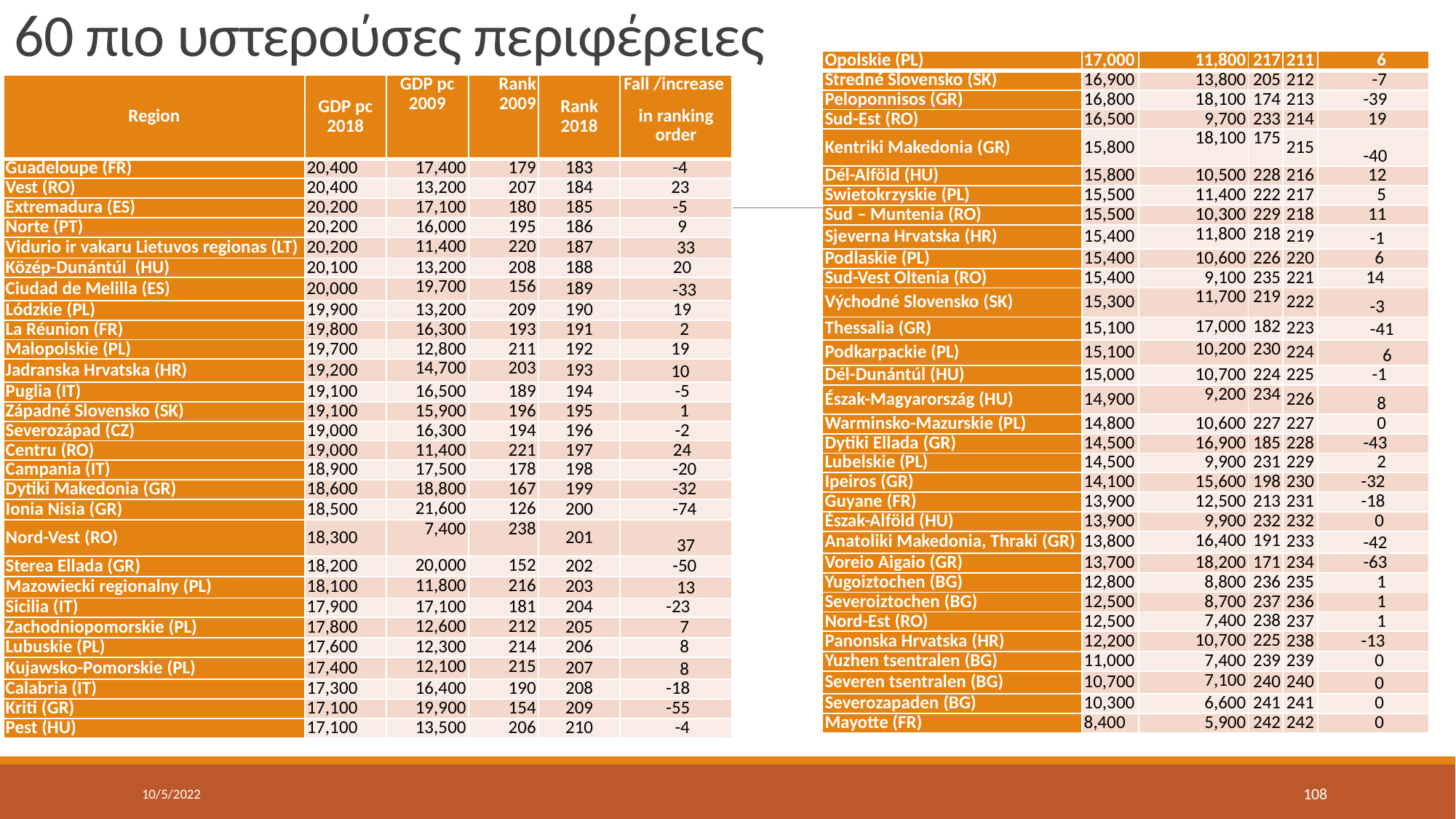

# 60 πιο υστερούσες περιφέρειες
| Opolskie (PL) | 17,000 | 11,800 | 217 | 211 | 6 |
| --- | --- | --- | --- | --- | --- |
| Stredné Slovensko (SK) | 16,900 | 13,800 | 205 | 212 | -7 |
| Peloponnisos (GR) | 16,800 | 18,100 | 174 | 213 | -39 |
| Sud-Est (RO) | 16,500 | 9,700 | 233 | 214 | 19 |
| Kentriki Makedonia (GR) | 15,800 | 18,100 | 175 | 215 | -40 |
| Dél-Alföld (HU) | 15,800 | 10,500 | 228 | 216 | 12 |
| Swietokrzyskie (PL) | 15,500 | 11,400 | 222 | 217 | 5 |
| Sud – Muntenia (RO) | 15,500 | 10,300 | 229 | 218 | 11 |
| Sjeverna Hrvatska (HR) | 15,400 | 11,800 | 218 | 219 | -1 |
| Podlaskie (PL) | 15,400 | 10,600 | 226 | 220 | 6 |
| Sud-Vest Oltenia (RO) | 15,400 | 9,100 | 235 | 221 | 14 |
| Východné Slovensko (SK) | 15,300 | 11,700 | 219 | 222 | -3 |
| Thessalia (GR) | 15,100 | 17,000 | 182 | 223 | -41 |
| Podkarpackie (PL) | 15,100 | 10,200 | 230 | 224 | 6 |
| Dél-Dunántúl (HU) | 15,000 | 10,700 | 224 | 225 | -1 |
| Észak-Magyarország (HU) | 14,900 | 9,200 | 234 | 226 | 8 |
| Warminsko-Mazurskie (PL) | 14,800 | 10,600 | 227 | 227 | 0 |
| Dytiki Ellada (GR) | 14,500 | 16,900 | 185 | 228 | -43 |
| Lubelskie (PL) | 14,500 | 9,900 | 231 | 229 | 2 |
| Ipeiros (GR) | 14,100 | 15,600 | 198 | 230 | -32 |
| Guyane (FR) | 13,900 | 12,500 | 213 | 231 | -18 |
| Észak-Alföld (HU) | 13,900 | 9,900 | 232 | 232 | 0 |
| Anatoliki Makedonia, Thraki (GR) | 13,800 | 16,400 | 191 | 233 | -42 |
| Voreio Aigaio (GR) | 13,700 | 18,200 | 171 | 234 | -63 |
| Yugoiztochen (BG) | 12,800 | 8,800 | 236 | 235 | 1 |
| Severoiztochen (BG) | 12,500 | 8,700 | 237 | 236 | 1 |
| Nord-Est (RO) | 12,500 | 7,400 | 238 | 237 | 1 |
| Panonska Hrvatska (HR) | 12,200 | 10,700 | 225 | 238 | -13 |
| Yuzhen tsentralen (BG) | 11,000 | 7,400 | 239 | 239 | 0 |
| Severen tsentralen (BG) | 10,700 | 7,100 | 240 | 240 | 0 |
| Severozapaden (BG) | 10,300 | 6,600 | 241 | 241 | 0 |
| Mayotte (FR) | 8,400 | 5,900 | 242 | 242 | 0 |
| Region | GDP pc 2018 | GDP pc 2009 | Rank 2009 | Rank 2018 | Fall /increase in ranking order |
| --- | --- | --- | --- | --- | --- |
| Guadeloupe (FR) | 20,400 | 17,400 | 179 | 183 | -4 |
| Vest (RO) | 20,400 | 13,200 | 207 | 184 | 23 |
| Extremadura (ES) | 20,200 | 17,100 | 180 | 185 | -5 |
| Norte (PT) | 20,200 | 16,000 | 195 | 186 | 9 |
| Vidurio ir vakaru Lietuvos regionas (LT) | 20,200 | 11,400 | 220 | 187 | 33 |
| Közép-Dunántúl (HU) | 20,100 | 13,200 | 208 | 188 | 20 |
| Ciudad de Melilla (ES) | 20,000 | 19,700 | 156 | 189 | -33 |
| Lódzkie (PL) | 19,900 | 13,200 | 209 | 190 | 19 |
| La Réunion (FR) | 19,800 | 16,300 | 193 | 191 | 2 |
| Malopolskie (PL) | 19,700 | 12,800 | 211 | 192 | 19 |
| Jadranska Hrvatska (HR) | 19,200 | 14,700 | 203 | 193 | 10 |
| Puglia (IT) | 19,100 | 16,500 | 189 | 194 | -5 |
| Západné Slovensko (SK) | 19,100 | 15,900 | 196 | 195 | 1 |
| Severozápad (CZ) | 19,000 | 16,300 | 194 | 196 | -2 |
| Centru (RO) | 19,000 | 11,400 | 221 | 197 | 24 |
| Campania (IT) | 18,900 | 17,500 | 178 | 198 | -20 |
| Dytiki Makedonia (GR) | 18,600 | 18,800 | 167 | 199 | -32 |
| Ionia Nisia (GR) | 18,500 | 21,600 | 126 | 200 | -74 |
| Nord-Vest (RO) | 18,300 | 7,400 | 238 | 201 | 37 |
| Sterea Ellada (GR) | 18,200 | 20,000 | 152 | 202 | -50 |
| Mazowiecki regionalny (PL) | 18,100 | 11,800 | 216 | 203 | 13 |
| Sicilia (IT) | 17,900 | 17,100 | 181 | 204 | -23 |
| Zachodniopomorskie (PL) | 17,800 | 12,600 | 212 | 205 | 7 |
| Lubuskie (PL) | 17,600 | 12,300 | 214 | 206 | 8 |
| Kujawsko-Pomorskie (PL) | 17,400 | 12,100 | 215 | 207 | 8 |
| Calabria (IT) | 17,300 | 16,400 | 190 | 208 | -18 |
| Kriti (GR) | 17,100 | 19,900 | 154 | 209 | -55 |
| Pest (HU) | 17,100 | 13,500 | 206 | 210 | -4 |
10/5/2022
108